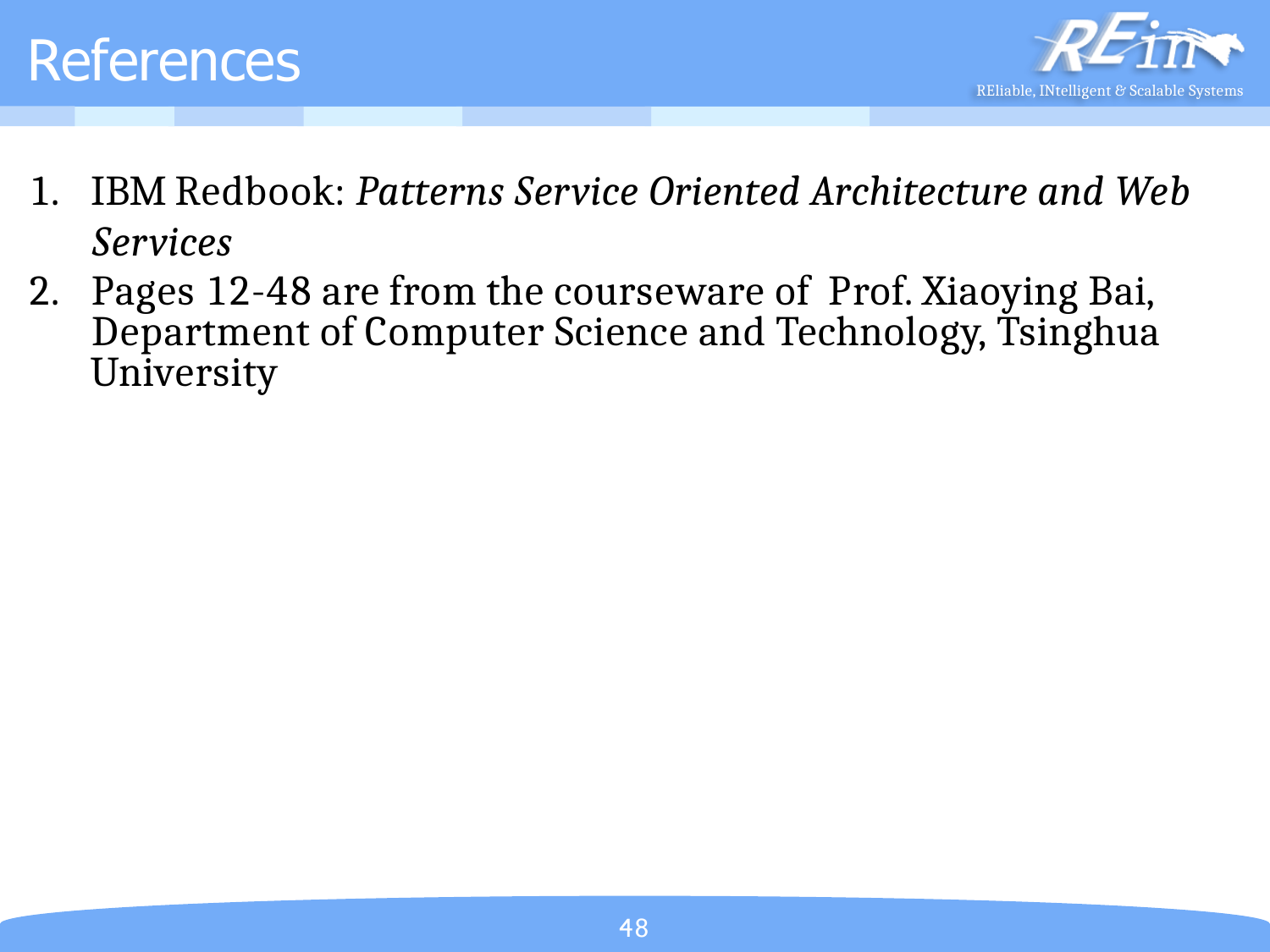

# References
IBM Redbook: Patterns Service Oriented Architecture and Web Services
Pages 12-48 are from the courseware of  Prof. Xiaoying Bai, Department of Computer Science and Technology, Tsinghua University

48